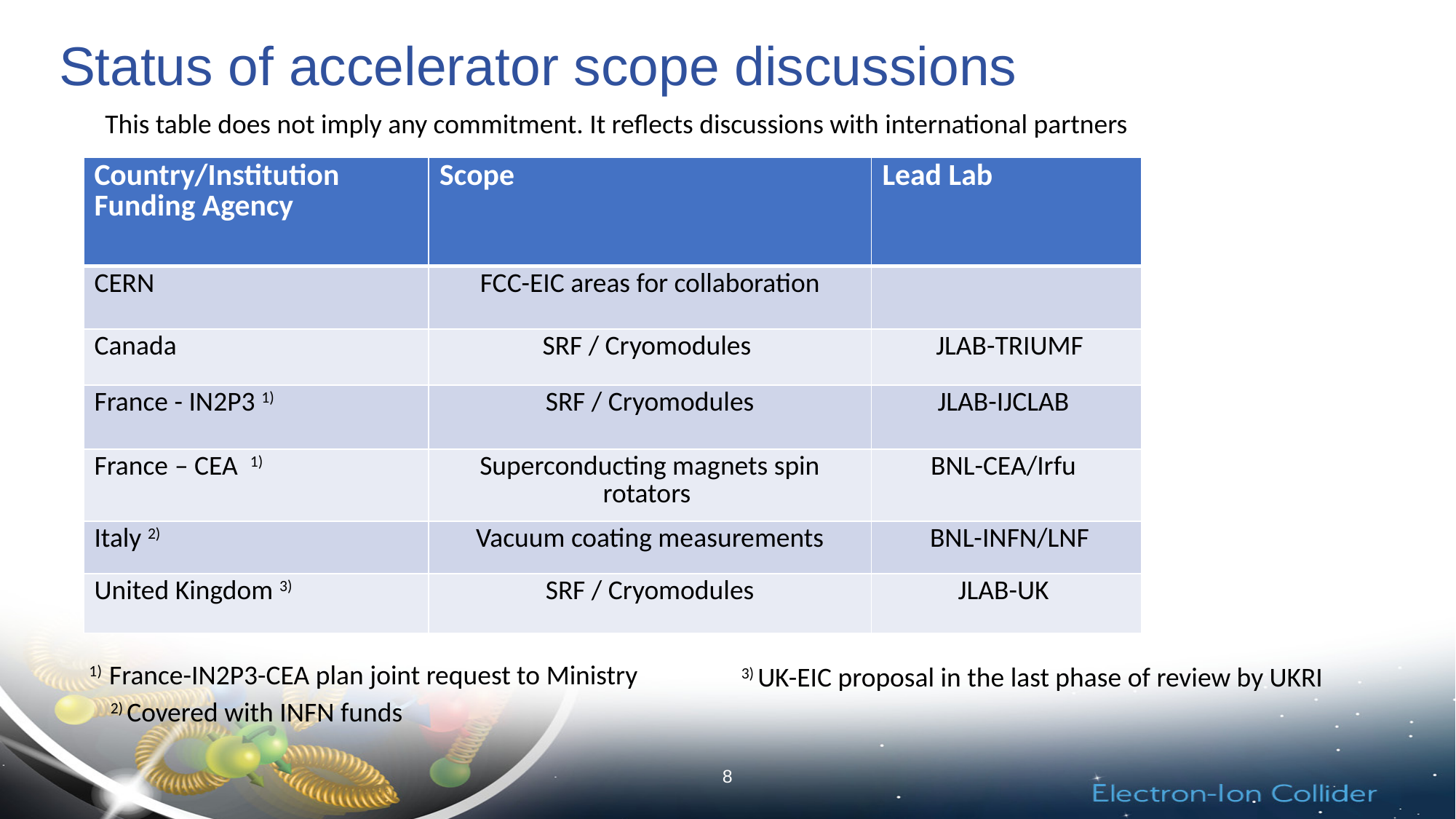

# Status of accelerator scope discussions
This table does not imply any commitment. It reflects discussions with international partners
| Country/Institution Funding Agency | Scope | Lead Lab |
| --- | --- | --- |
| CERN | FCC-EIC areas for collaboration |  |
| Canada | SRF / Cryomodules | JLAB-TRIUMF |
| France - IN2P3 1) | SRF / Cryomodules | JLAB-IJCLAB |
| France – CEA 1) | Superconducting magnets spin rotators | BNL-CEA/Irfu |
| Italy 2) | Vacuum coating measurements | BNL-INFN/LNF |
| United Kingdom 3) | SRF / Cryomodules | JLAB-UK |
1)  France-IN2P3-CEA plan joint request to Ministry
3) UK-EIC proposal in the last phase of review by UKRI

2) Covered with INFN funds
8